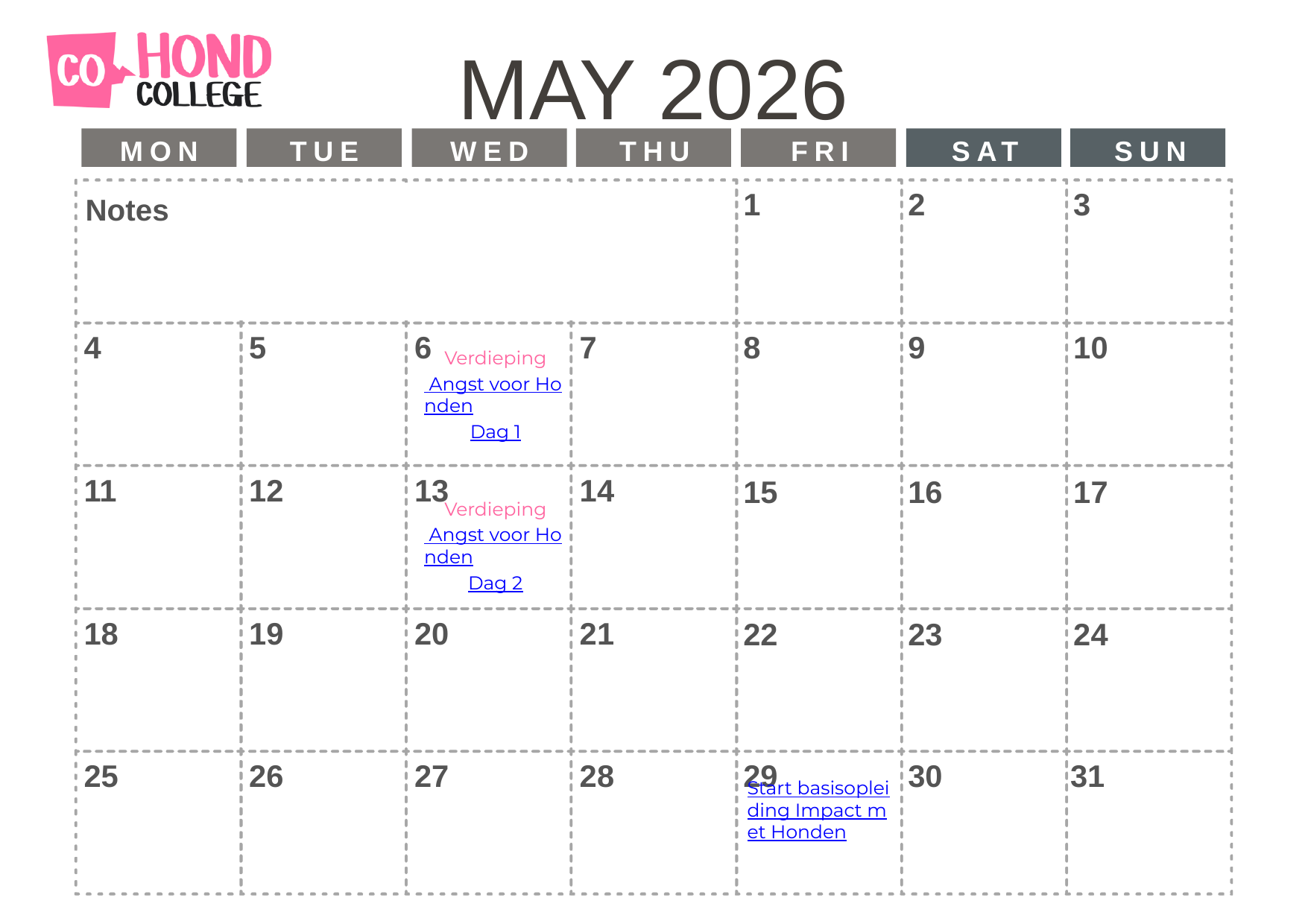

MAY 2026

MON
TUE
WED
THU
FRI
SAT
SUN

1
2
3

Notes
4
5
6
7
8
9
10
Verdieping Angst voor Honden
Dag 1
11
12
13
14
15
16
17
Verdieping Angst voor Honden
Dag 2
18
19
20
21
22
23
24
25
26
27
28
29
30
31
Start basisopleiding Impact met Honden